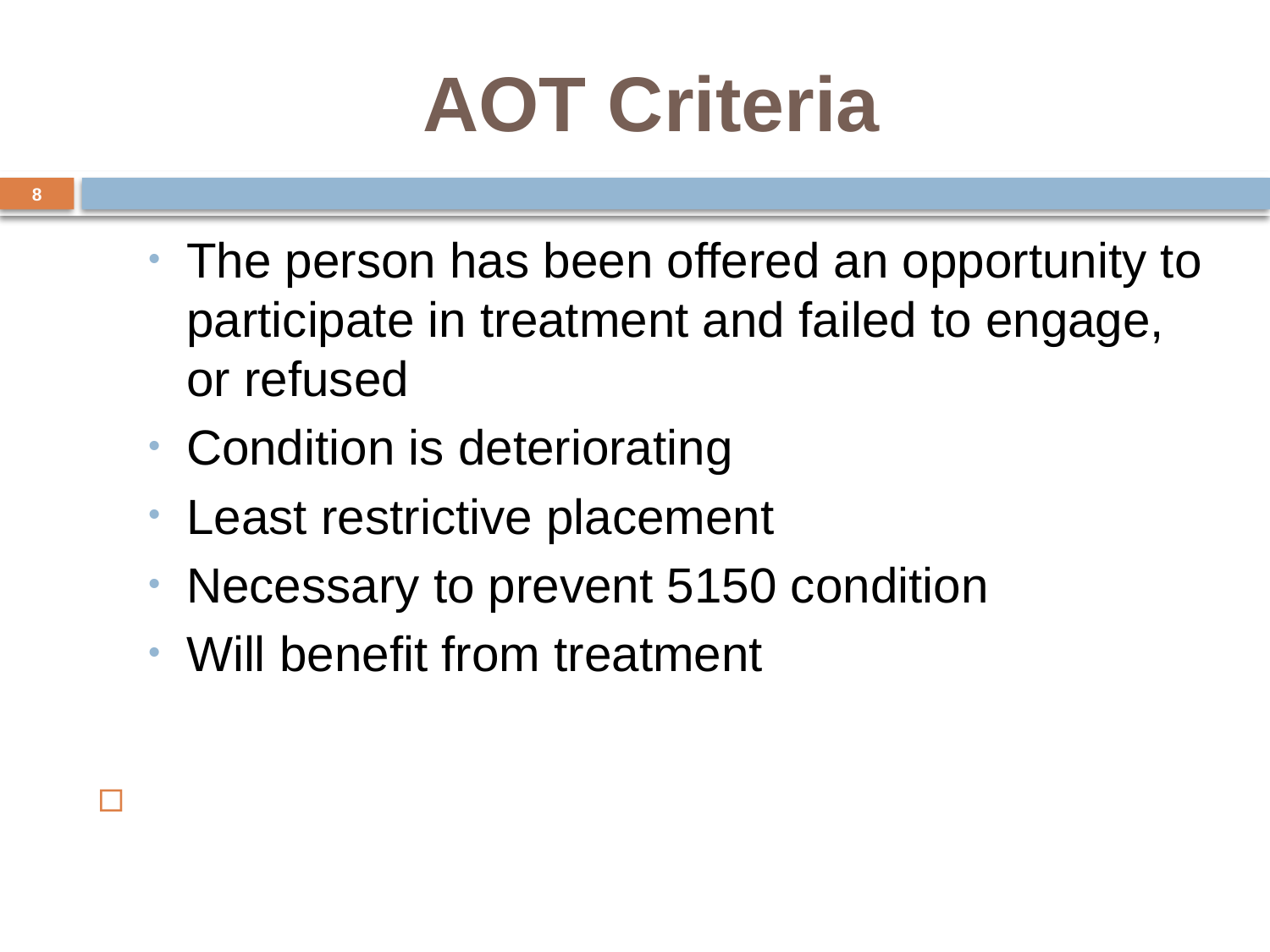

# AOT Criteria
8
The person has been offered an opportunity to participate in treatment and failed to engage, or refused
Condition is deteriorating
Least restrictive placement
Necessary to prevent 5150 condition
Will benefit from treatment